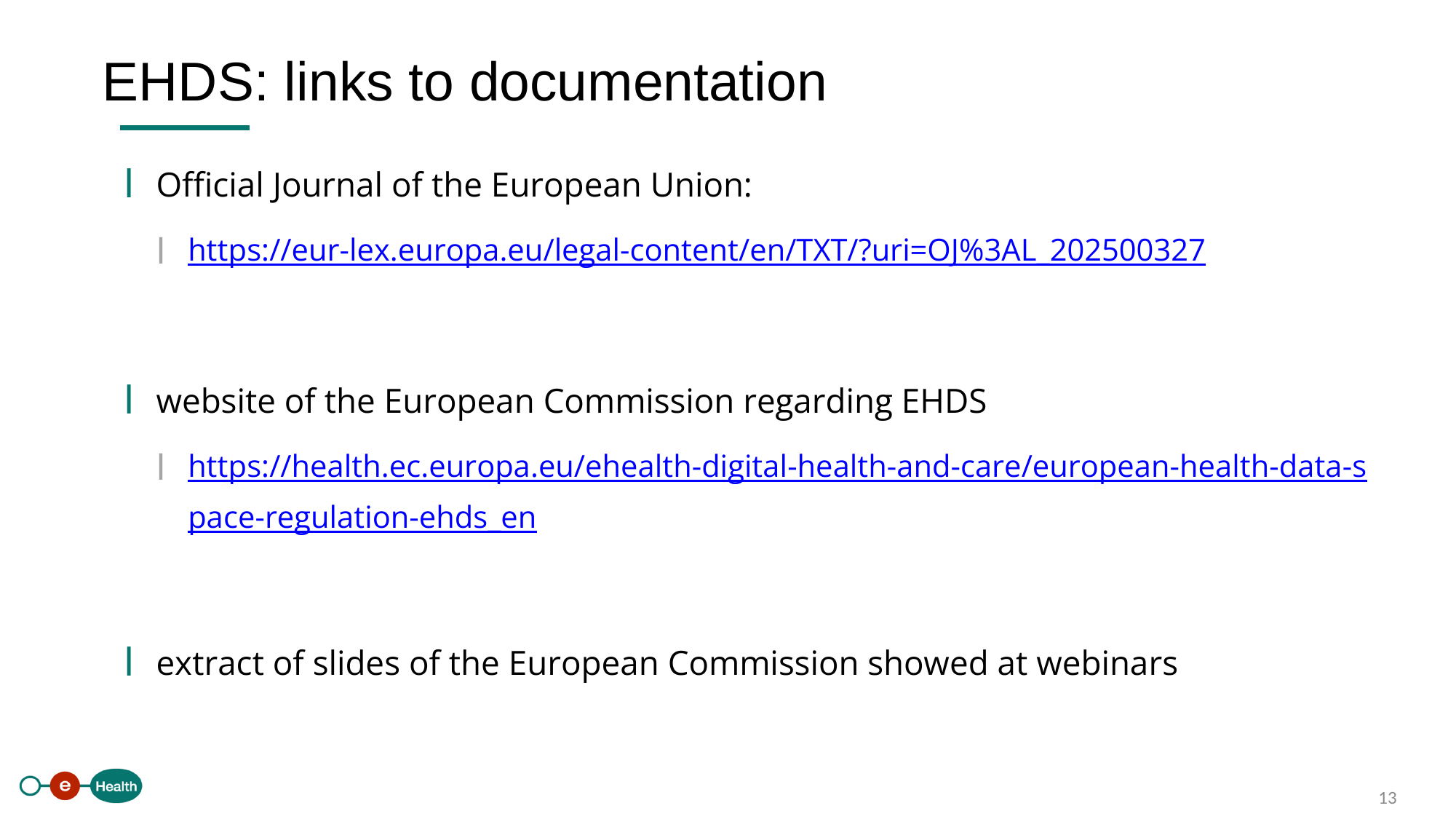

EHDS: links to documentation
Official Journal of the European Union:
https://eur-lex.europa.eu/legal-content/en/TXT/?uri=OJ%3AL_202500327

website of the European Commission regarding EHDS
https://health.ec.europa.eu/ehealth-digital-health-and-care/european-health-data-space-regulation-ehds_en

extract of slides of the European Commission showed at webinars

 13